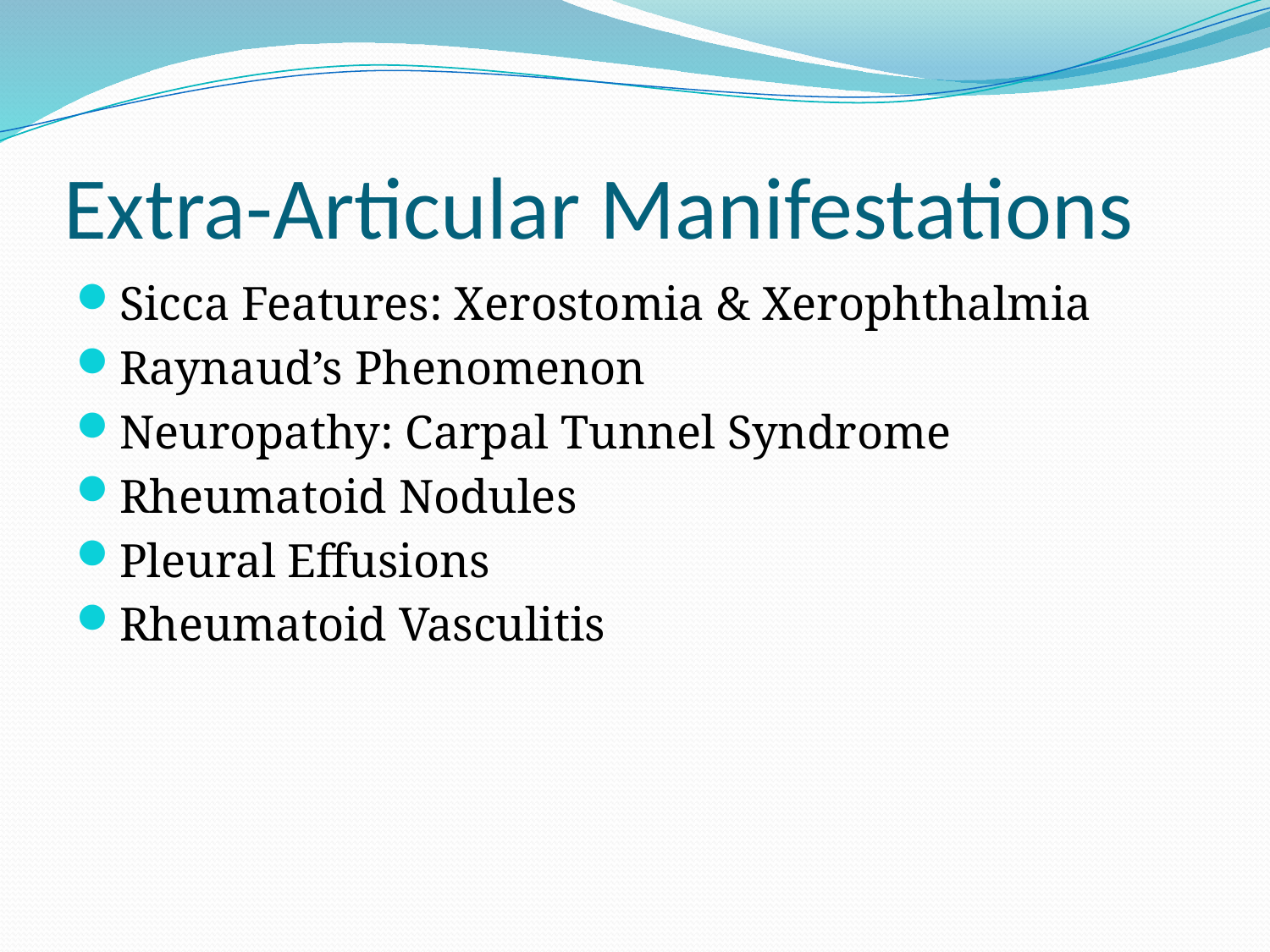

# Extra-Articular Manifestations
Sicca Features: Xerostomia & Xerophthalmia
Raynaud’s Phenomenon
Neuropathy: Carpal Tunnel Syndrome
Rheumatoid Nodules
Pleural Effusions
Rheumatoid Vasculitis